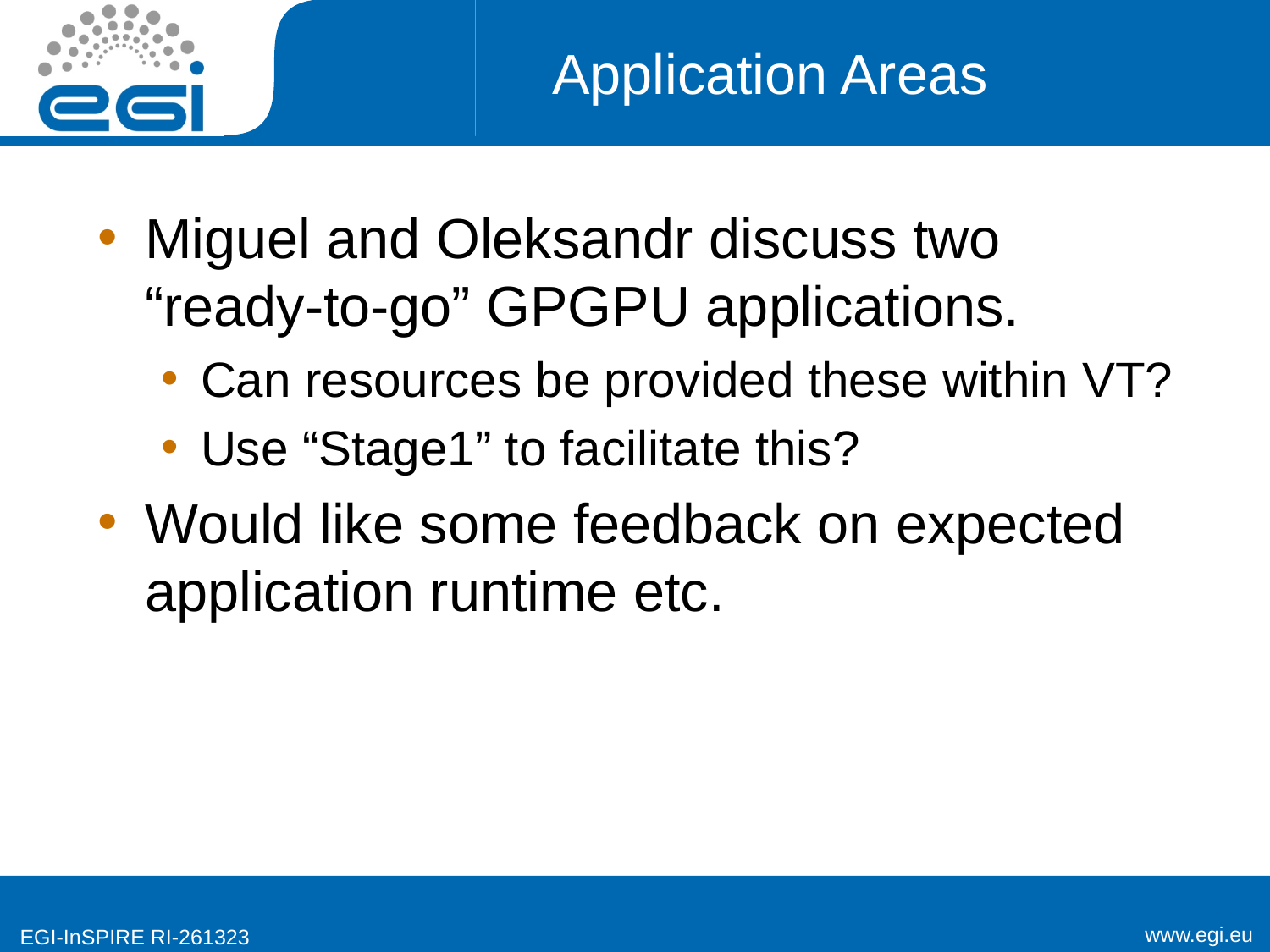

# Application Areas
Miguel and Oleksandr discuss two “ready-to-go” GPGPU applications.
Can resources be provided these within VT?
Use “Stage1” to facilitate this?
Would like some feedback on expected application runtime etc.